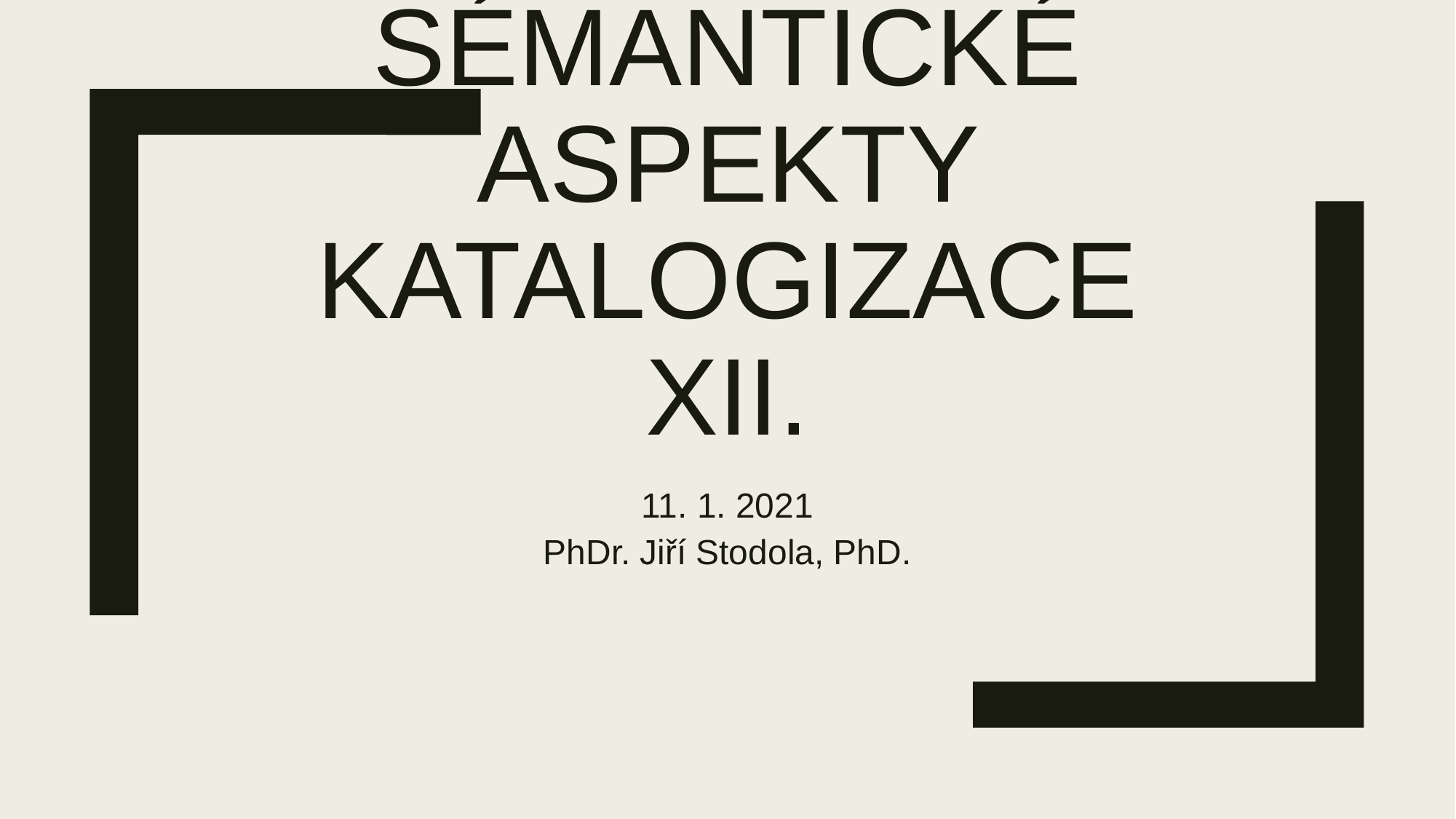

# Sémantické aspekty katalogizace XII.
11. 1. 2021
PhDr. Jiří Stodola, PhD.